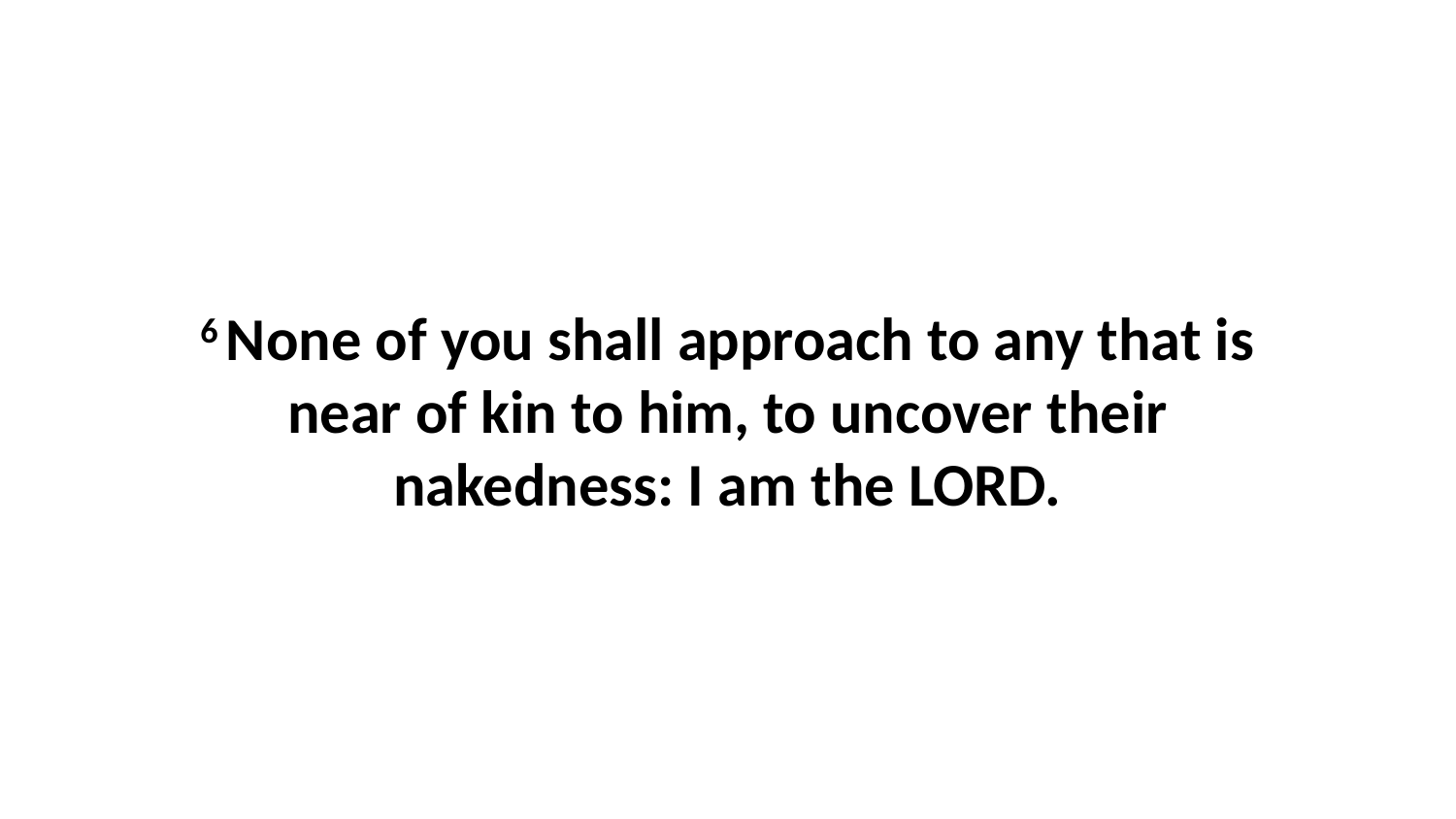

6 None of you shall approach to any that is near of kin to him, to uncover their nakedness: I am the LORD.